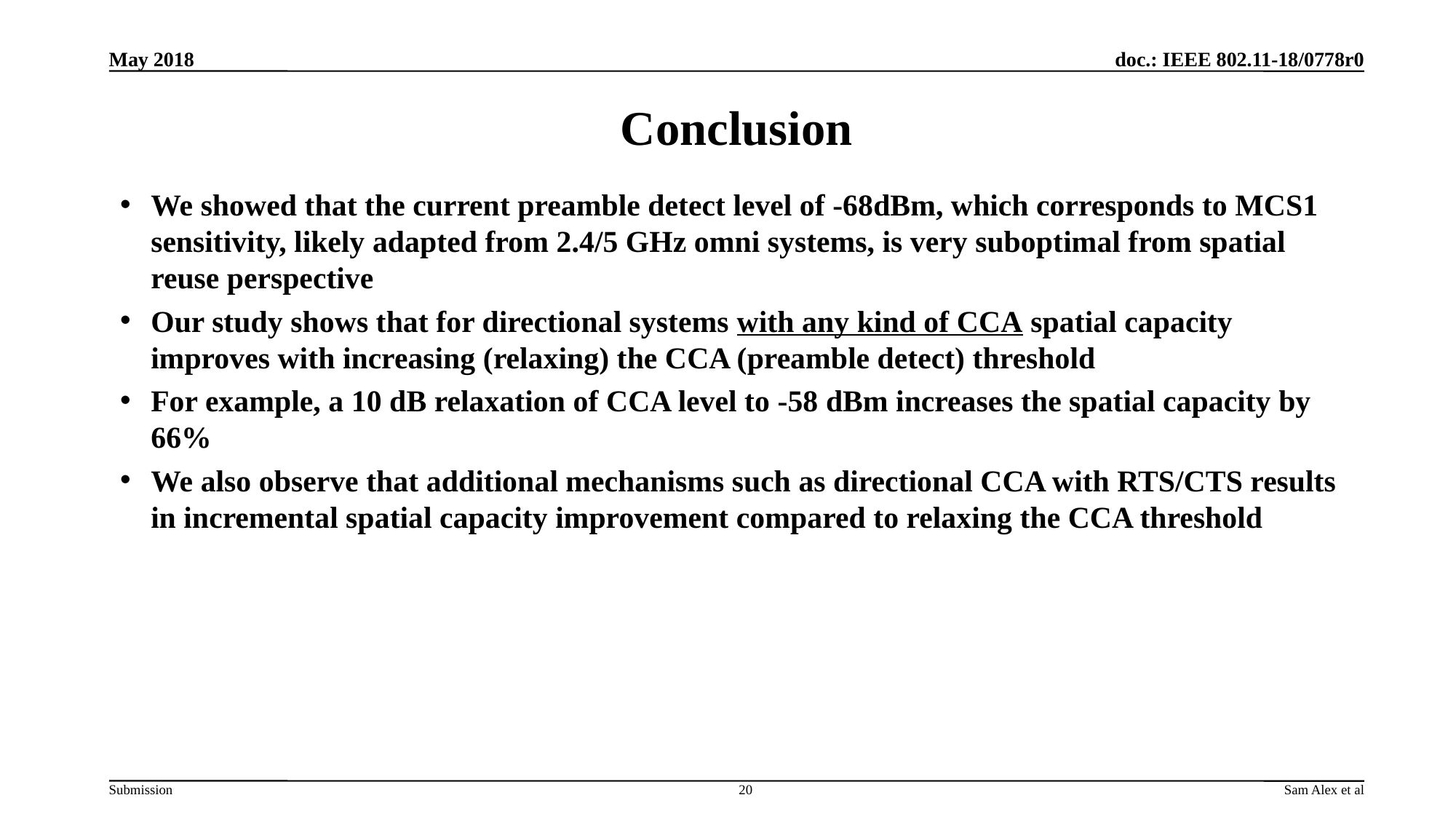

May 2018
# Conclusion
We showed that the current preamble detect level of -68dBm, which corresponds to MCS1 sensitivity, likely adapted from 2.4/5 GHz omni systems, is very suboptimal from spatial reuse perspective
Our study shows that for directional systems with any kind of CCA spatial capacity improves with increasing (relaxing) the CCA (preamble detect) threshold
For example, a 10 dB relaxation of CCA level to -58 dBm increases the spatial capacity by 66%
We also observe that additional mechanisms such as directional CCA with RTS/CTS results in incremental spatial capacity improvement compared to relaxing the CCA threshold
20
Sam Alex et al